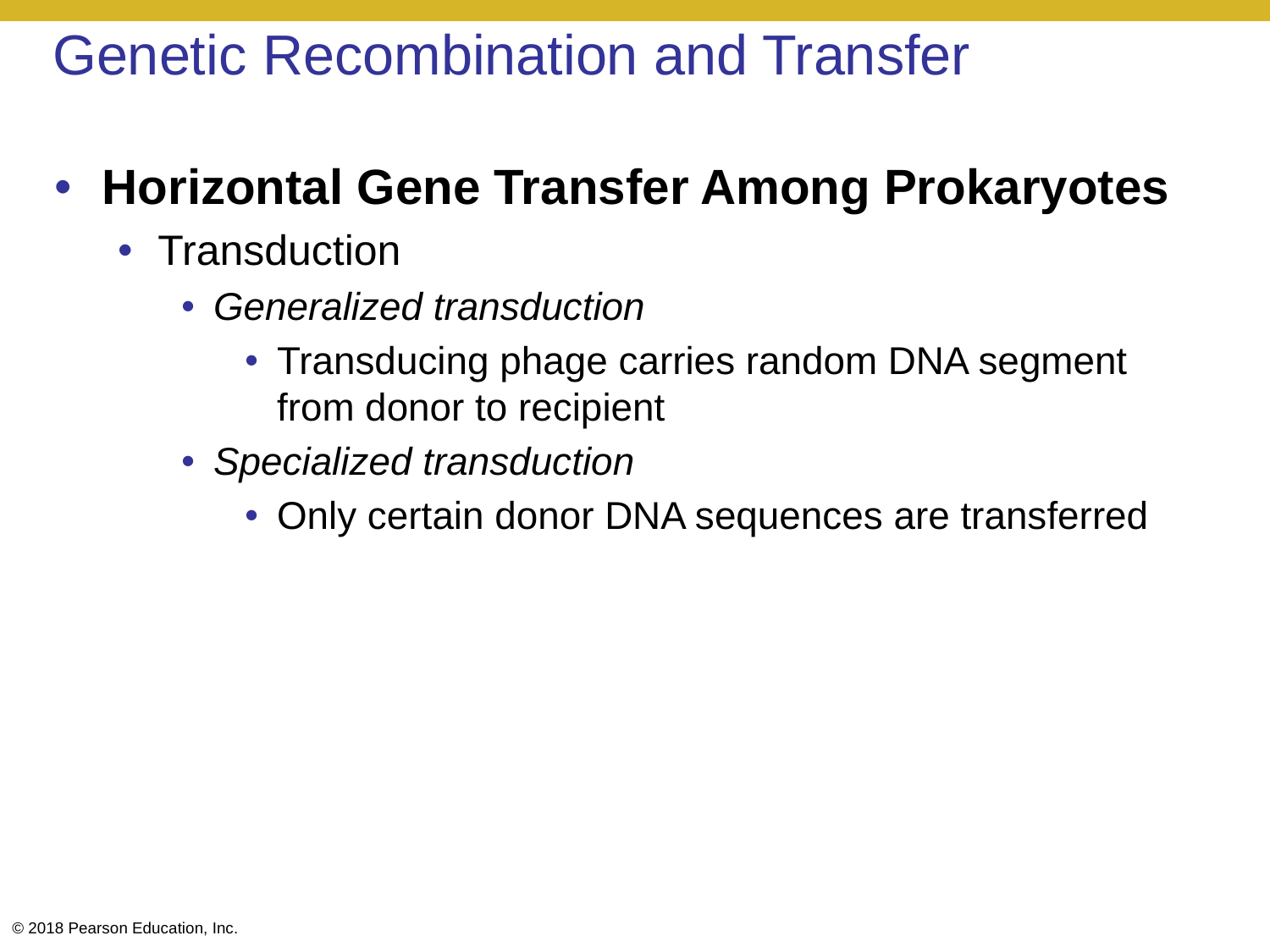

# Genetic Recombination and Transfer
Horizontal Gene Transfer Among Prokaryotes
Transduction
Generalized transduction
Transducing phage carries random DNA segment from donor to recipient
Specialized transduction
Only certain donor DNA sequences are transferred